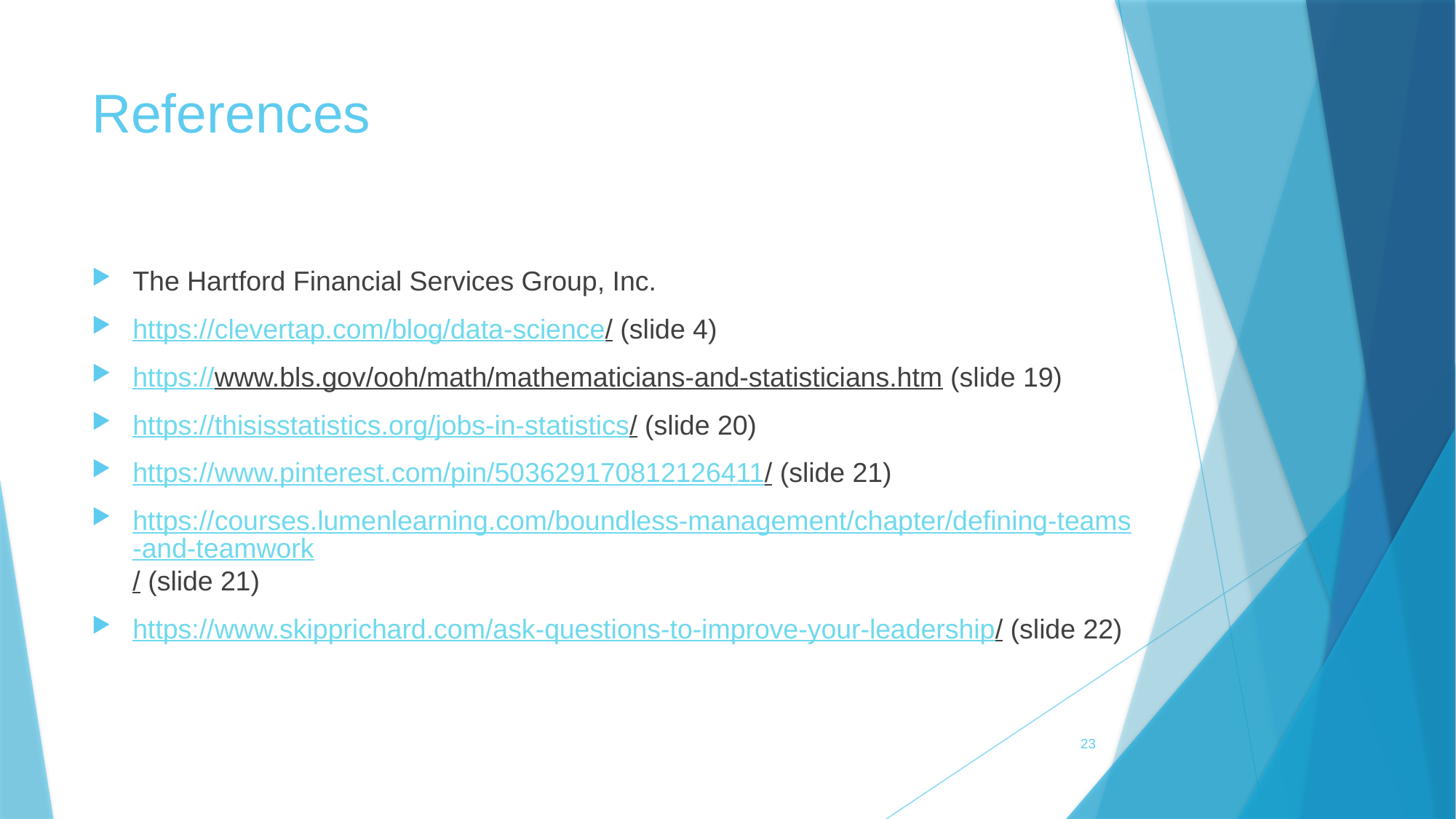

# References
The Hartford Financial Services Group, Inc.
https://clevertap.com/blog/data-science/ (slide 4)
https://www.bls.gov/ooh/math/mathematicians-and-statisticians.htm (slide 19)
https://thisisstatistics.org/jobs-in-statistics/ (slide 20)
https://www.pinterest.com/pin/503629170812126411/ (slide 21)
https://courses.lumenlearning.com/boundless-management/chapter/defining-teams-and-teamwork/ (slide 21)
https://www.skipprichard.com/ask-questions-to-improve-your-leadership/ (slide 22)

23